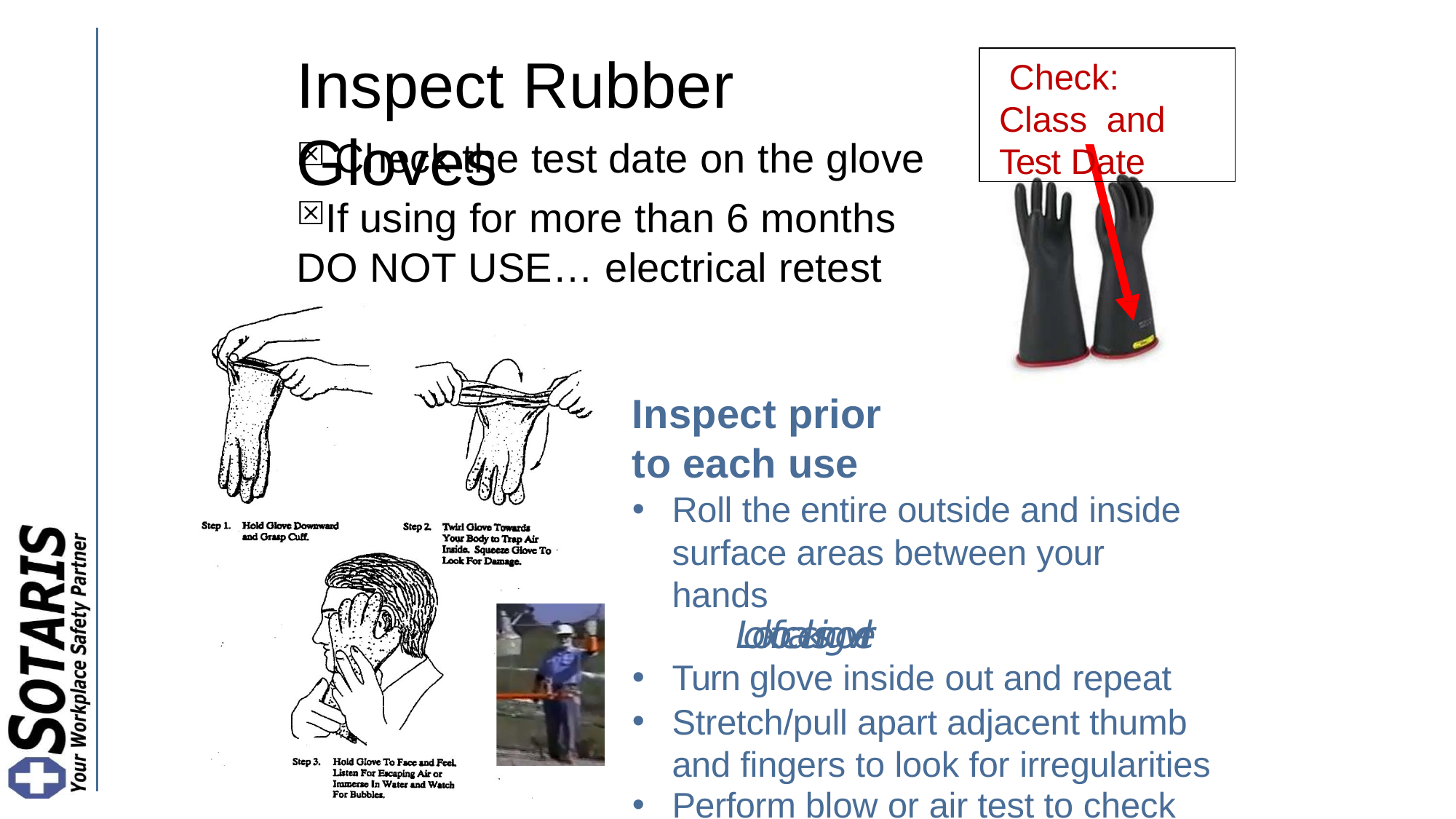

# Inspect Rubber Gloves

Check: Class  and Test Date
Check the test date on the glove
If using for more than 6 months  DO NOT USE… electrical retest

Inspect prior to each use
Roll the entire outside and inside  surface areas between your hands
Lookforcacksingovelr
Turn glove inside out and repeat
Stretch/pull apart adjacent thumb  and fingers to look for irregularities
Perform blow or air test to check
for pin holes and air leaks